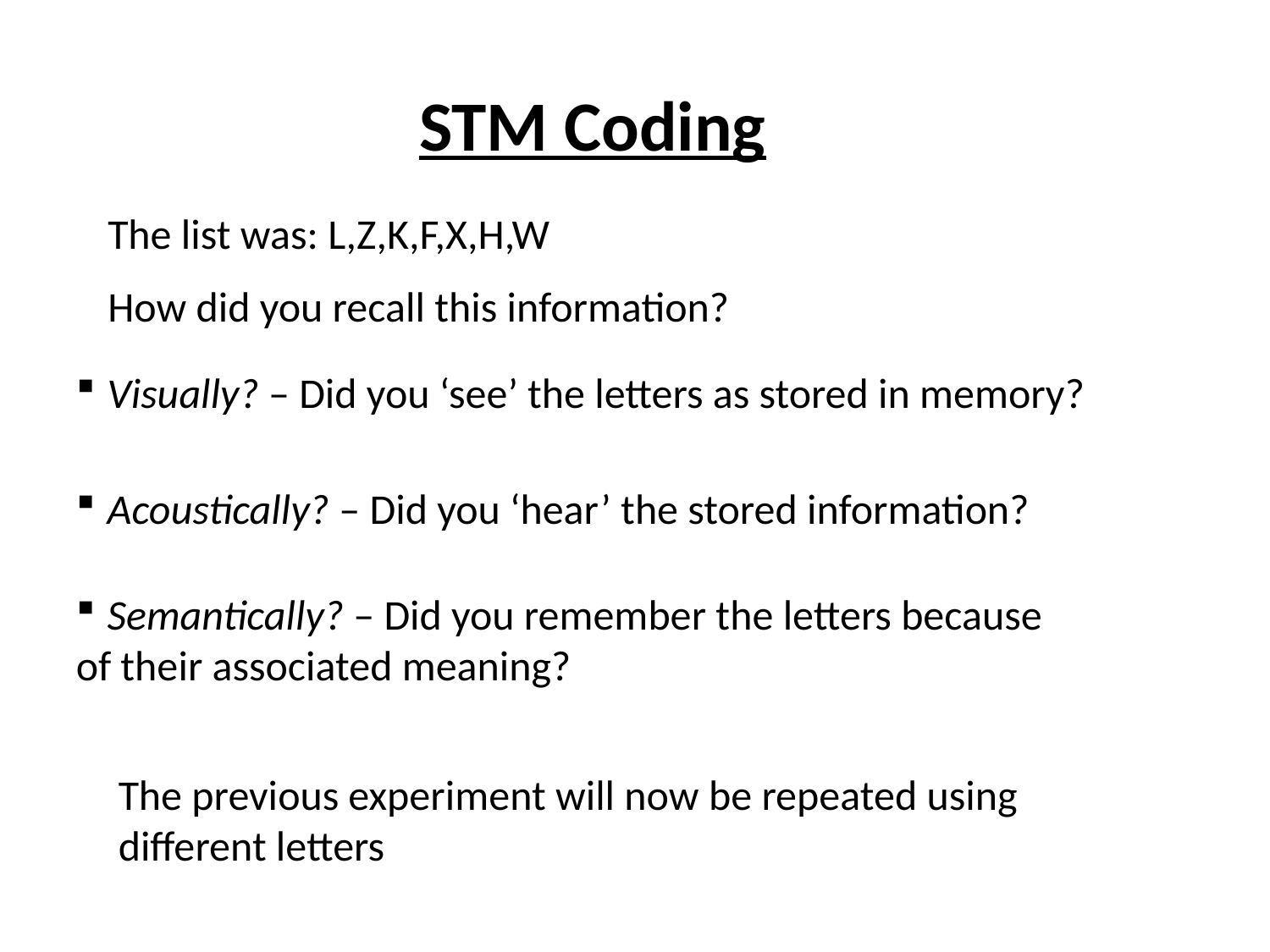

STM Coding
The list was: L,Z,K,F,X,H,W
How did you recall this information?
 Visually? – Did you ‘see’ the letters as stored in memory?
 Acoustically? – Did you ‘hear’ the stored information?
 Semantically? – Did you remember the letters because of their associated meaning?
The previous experiment will now be repeated using different letters